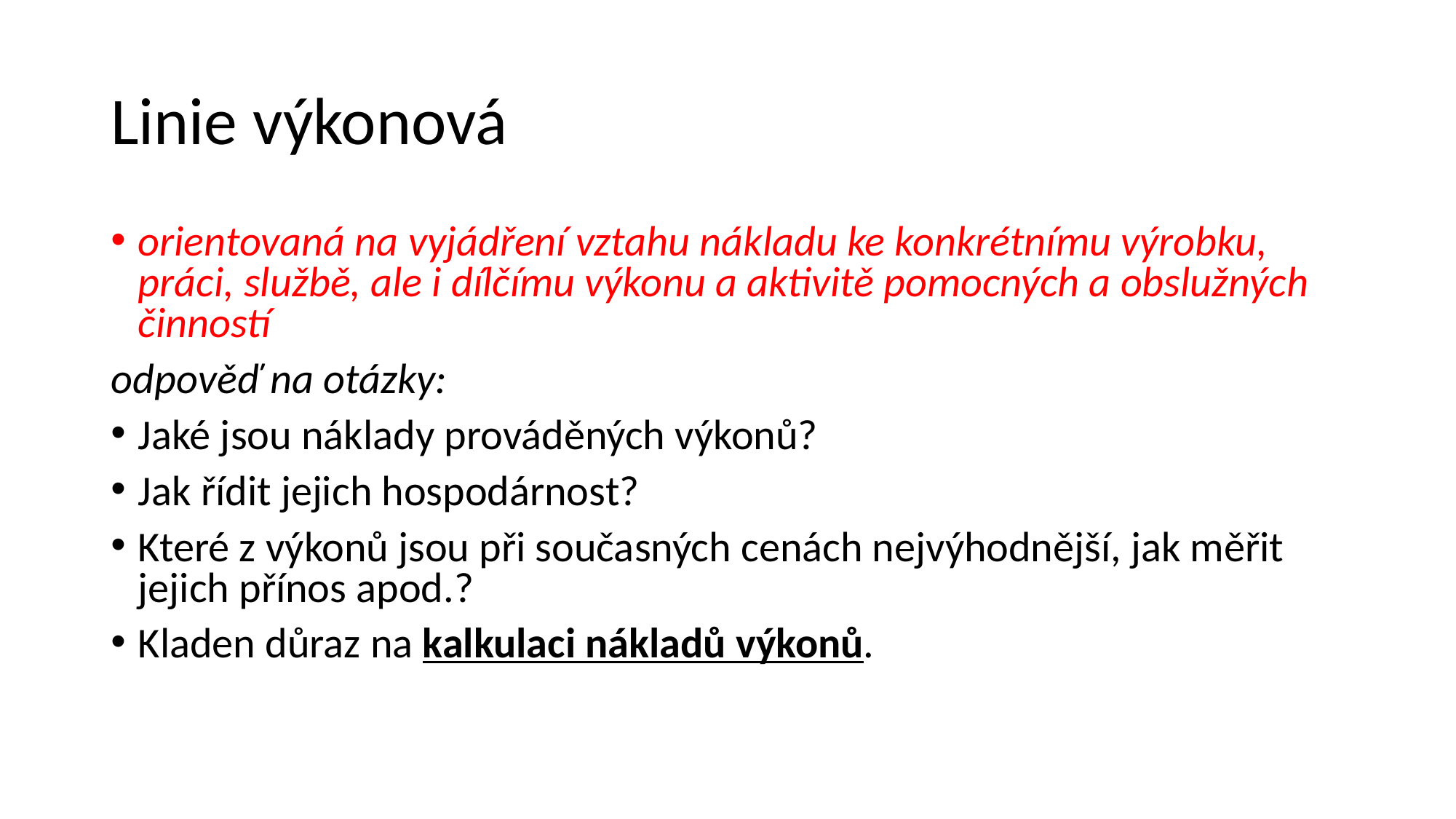

# Linie výkonová
orientovaná na vyjádření vztahu nákladu ke konkrétnímu výrobku, práci, službě, ale i dílčímu výkonu a aktivitě pomocných a obslužných činností
odpověď na otázky:
Jaké jsou náklady prováděných výkonů?
Jak řídit jejich hospodárnost?
Které z výkonů jsou při současných cenách nejvýhodnější, jak měřit jejich přínos apod.?
Kladen důraz na kalkulaci nákladů výkonů.